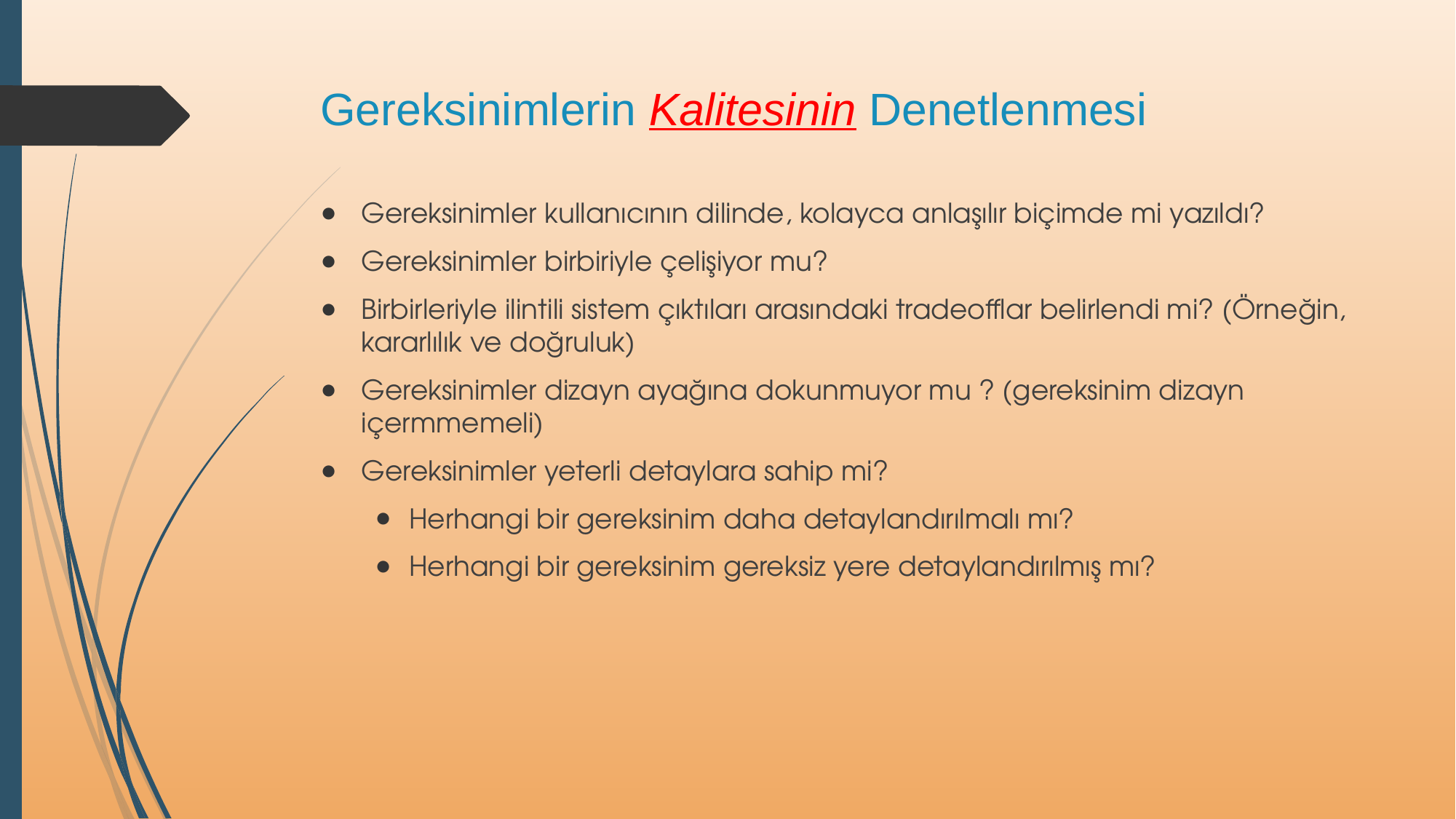

# Gereksinimlerin Kalitesinin Denetlenmesi
Gereksinimler kullanıcının dilinde, kolayca anlaşılır biçimde mi yazıldı?
Gereksinimler birbiriyle çelişiyor mu?
Birbirleriyle ilintili sistem çıktıları arasındaki tradeofflar belirlendi mi? (Örneğin, kararlılık ve doğruluk)
Gereksinimler dizayn ayağına dokunmuyor mu ? (gereksinim dizayn içermmemeli)
Gereksinimler yeterli detaylara sahip mi?
Herhangi bir gereksinim daha detaylandırılmalı mı?
Herhangi bir gereksinim gereksiz yere detaylandırılmış mı?